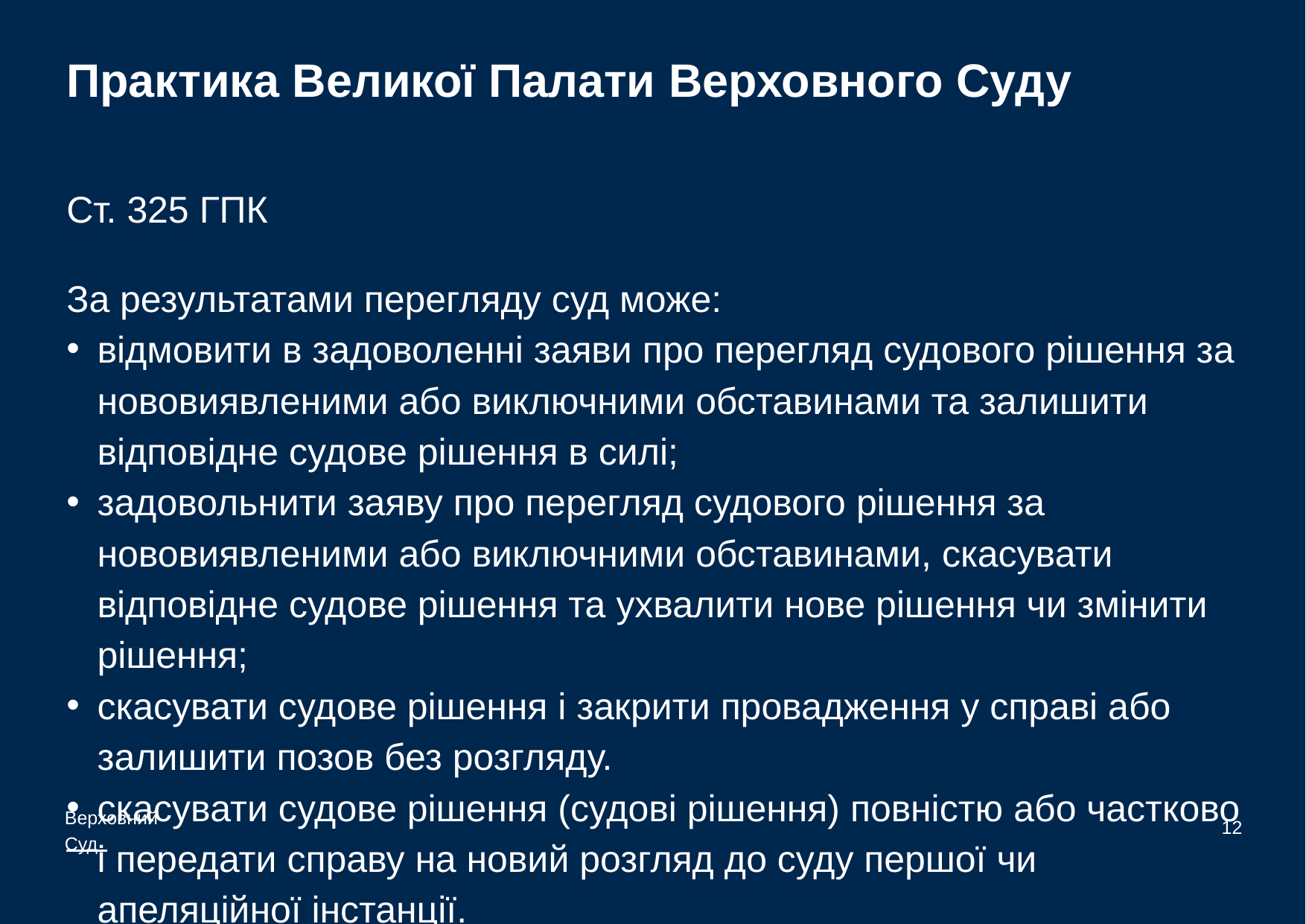

# Практика Великої Палати Верховного Суду
Ст. 325 ГПК

За результатами перегляду суд може:
відмовити в задоволенні заяви про перегляд судового рішення за нововиявленими або виключними обставинами та залишити відповідне судове рішення в силі;
задовольнити заяву про перегляд судового рішення за нововиявленими або виключними обставинами, скасувати відповідне судове рішення та ухвалити нове рішення чи змінити рішення;
скасувати судове рішення і закрити провадження у справі або залишити позов без розгляду.
скасувати судове рішення (судові рішення) повністю або частково і передати справу на новий розгляд до суду першої чи апеляційної інстанції.
12